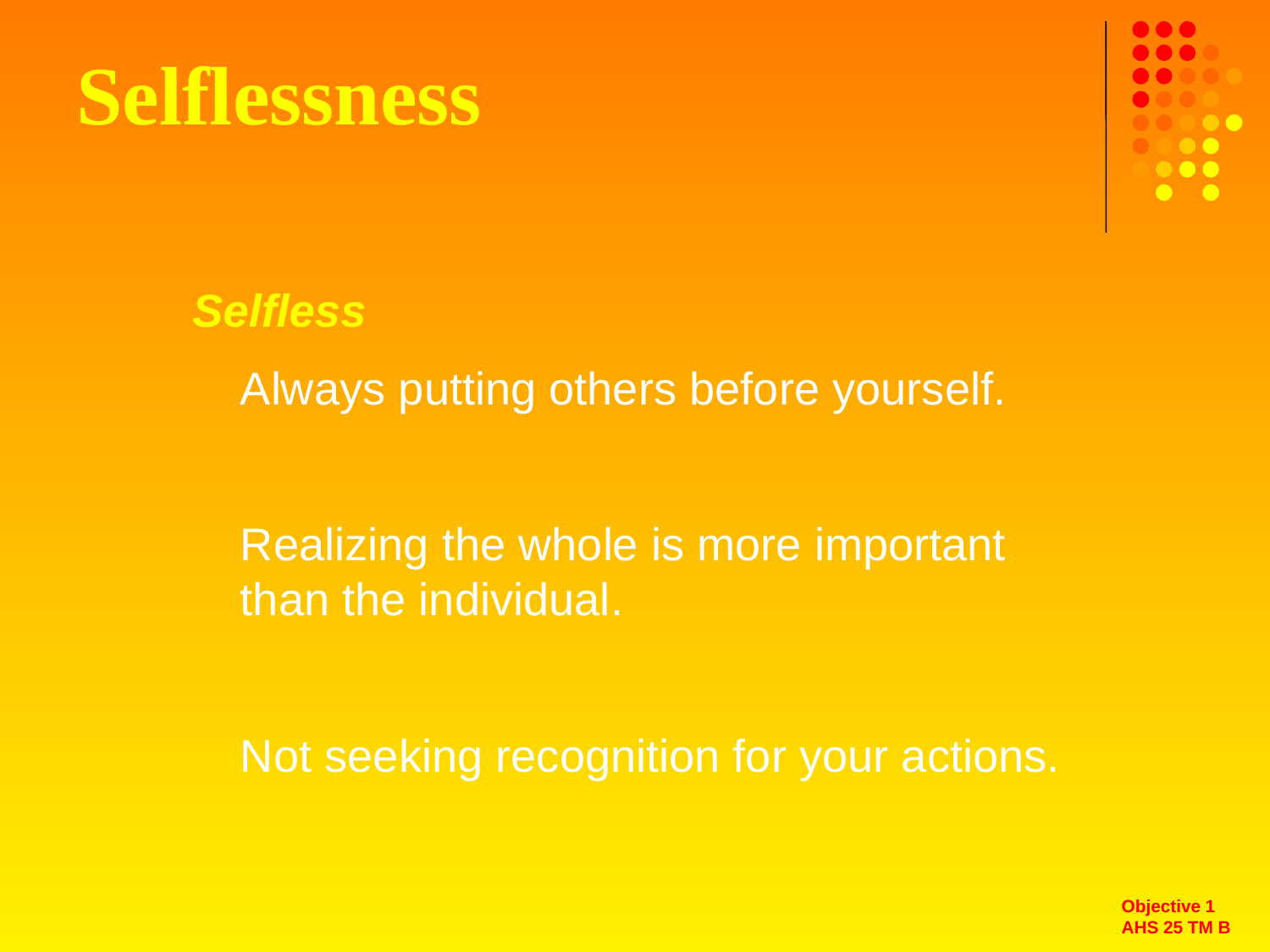

# Selflessness
Selfless
	Always putting others before yourself.

	Realizing the whole is more important than the individual.

	Not seeking recognition for your actions.
Objective 1
AHS 25 TM B